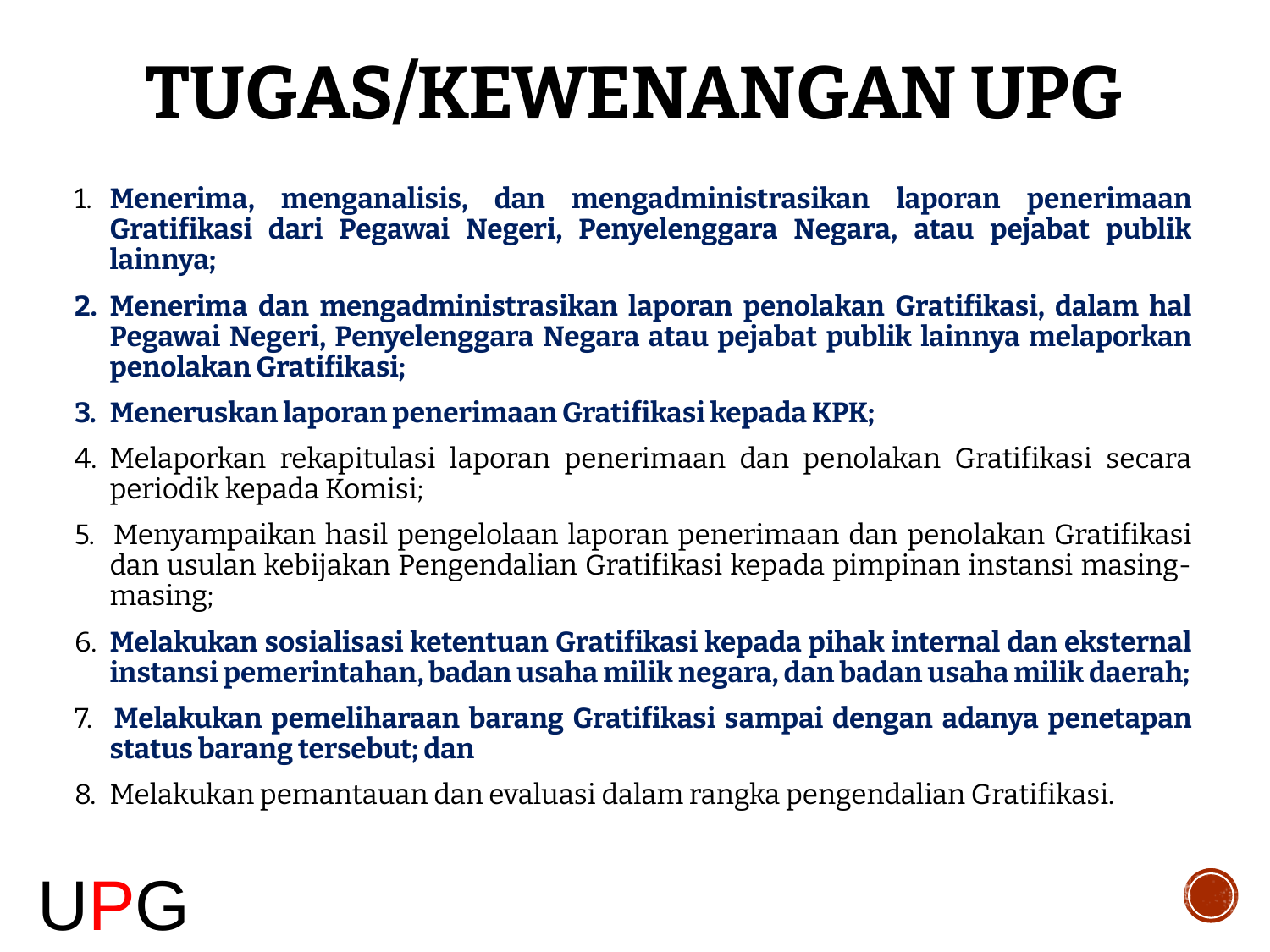

# TUGAS/KEWENANGAN UPG

1.	Menerima, menganalisis, dan mengadministrasikan laporan penerimaan Gratifikasi dari Pegawai Negeri, Penyelenggara Negara, atau pejabat publik lainnya;
2.	Menerima dan mengadministrasikan laporan penolakan Gratifikasi, dalam hal Pegawai Negeri, Penyelenggara Negara atau pejabat publik lainnya melaporkan penolakan Gratifikasi;
3.	Meneruskan laporan penerimaan Gratifikasi kepada KPK;
4.	Melaporkan rekapitulasi laporan penerimaan dan penolakan Gratifikasi secara periodik kepada Komisi;
5. 	Menyampaikan hasil pengelolaan laporan penerimaan dan penolakan Gratifikasi dan usulan kebijakan Pengendalian Gratifikasi kepada pimpinan instansi masing-masing;
6.	Melakukan sosialisasi ketentuan Gratifikasi kepada pihak internal dan eksternal instansi pemerintahan, badan usaha milik negara, dan badan usaha milik daerah;
7. 	Melakukan pemeliharaan barang Gratifikasi sampai dengan adanya penetapan status barang tersebut; dan
8. 	Melakukan pemantauan dan evaluasi dalam rangka pengendalian Gratifikasi.
UPG